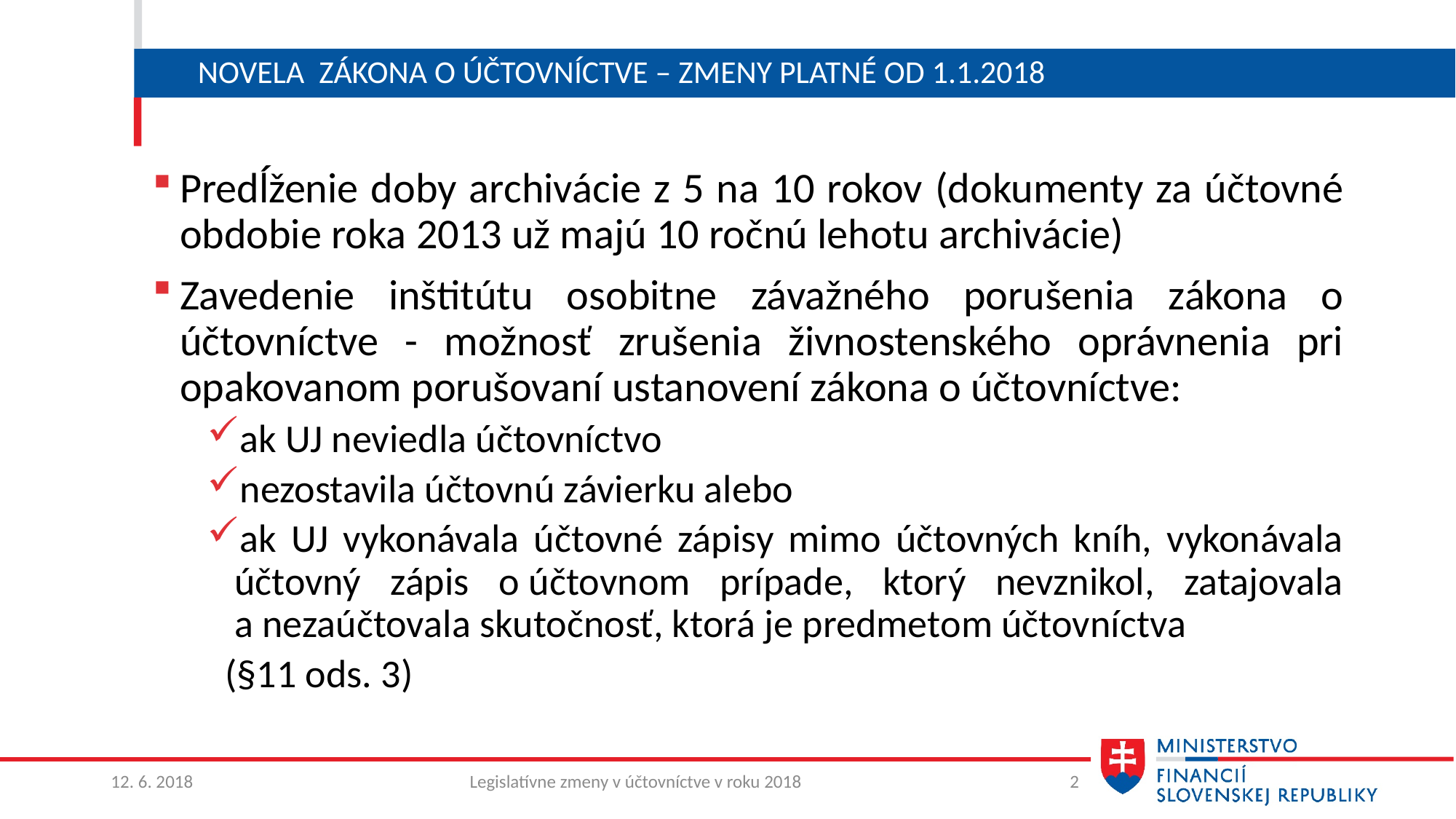

# Novela  zákona o účtovníctve – zmeny platné od 1.1.2018
Predĺženie doby archivácie z 5 na 10 rokov (dokumenty za účtovné obdobie roka 2013 už majú 10 ročnú lehotu archivácie)
Zavedenie inštitútu osobitne závažného porušenia zákona o účtovníctve - možnosť zrušenia živnostenského oprávnenia pri opakovanom porušovaní ustanovení zákona o účtovníctve:
ak UJ neviedla účtovníctvo
nezostavila účtovnú závierku alebo
ak UJ vykonávala účtovné zápisy mimo účtovných kníh, vykonávala účtovný zápis o účtovnom prípade, ktorý nevznikol, zatajovala a nezaúčtovala skutočnosť, ktorá je predmetom účtovníctva
  (§11 ods. 3)

12. 6. 2018
Legislatívne zmeny v účtovníctve v roku 2018
2